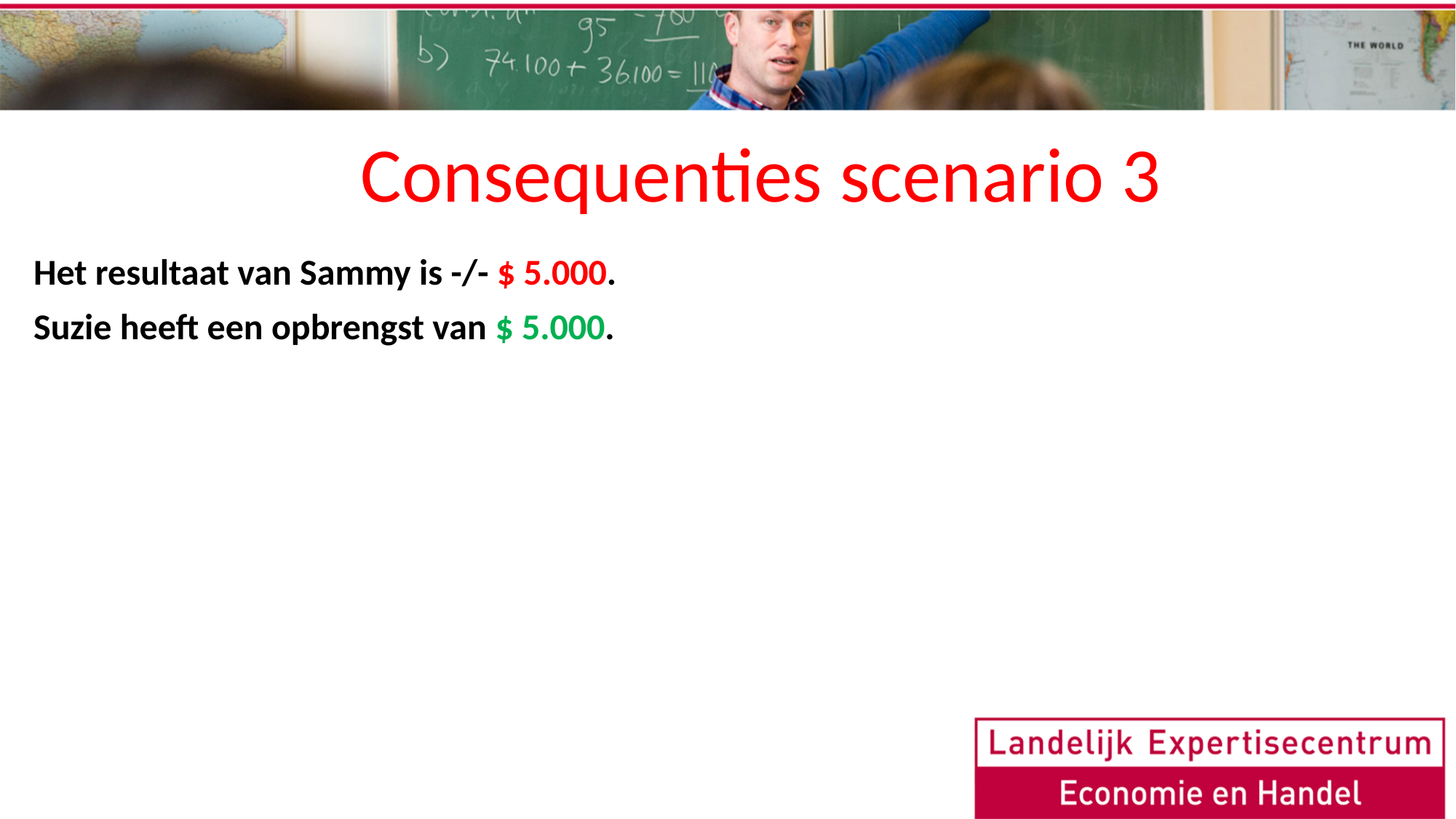

# Consequenties scenario 3
Het resultaat van Sammy is -/- $ 5.000.
Suzie heeft een opbrengst van $ 5.000.